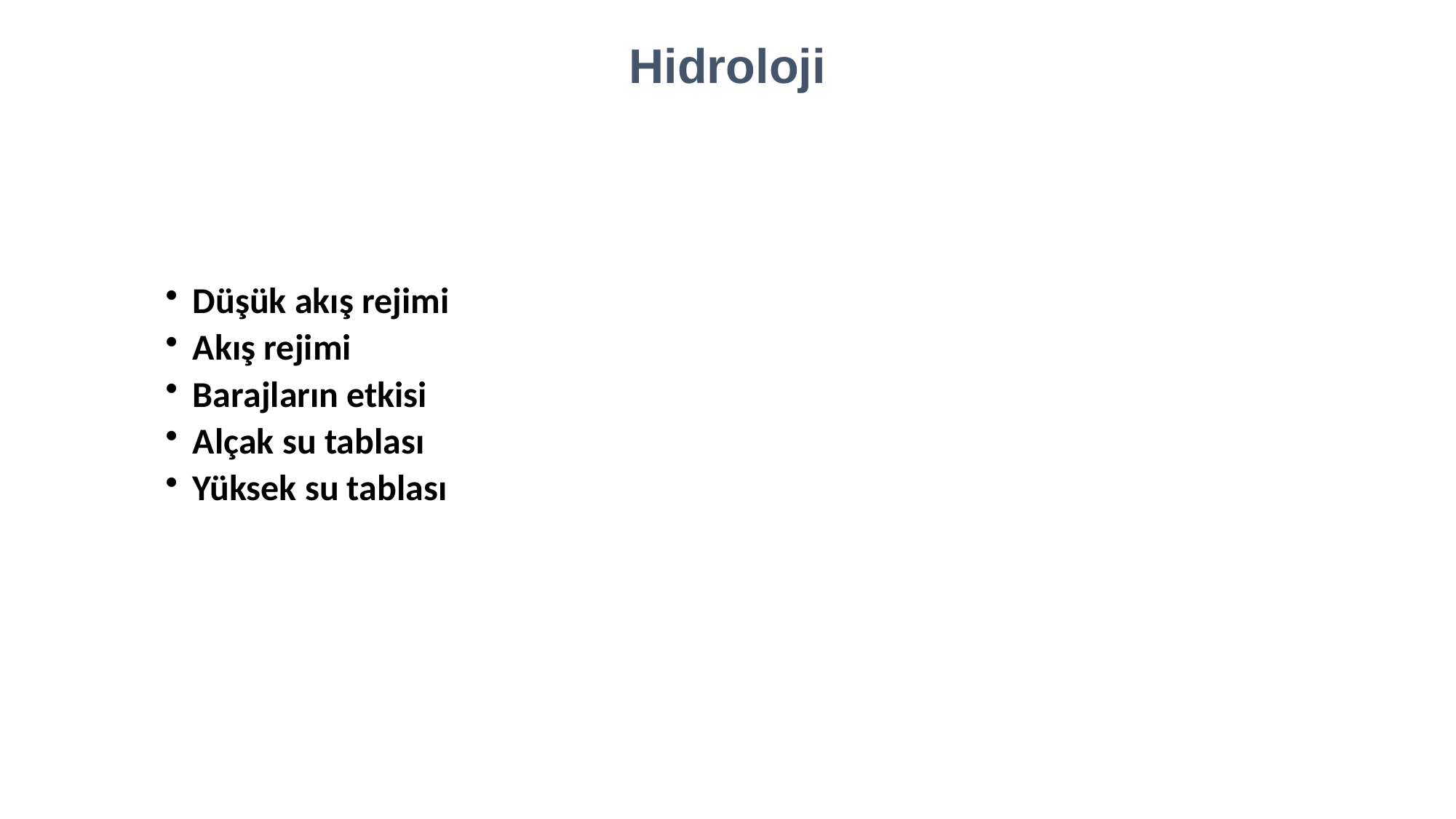

Hidroloji

Düşük akış rejimi
Akış rejimi
Barajların etkisi
Alçak su tablası
Yüksek su tablası